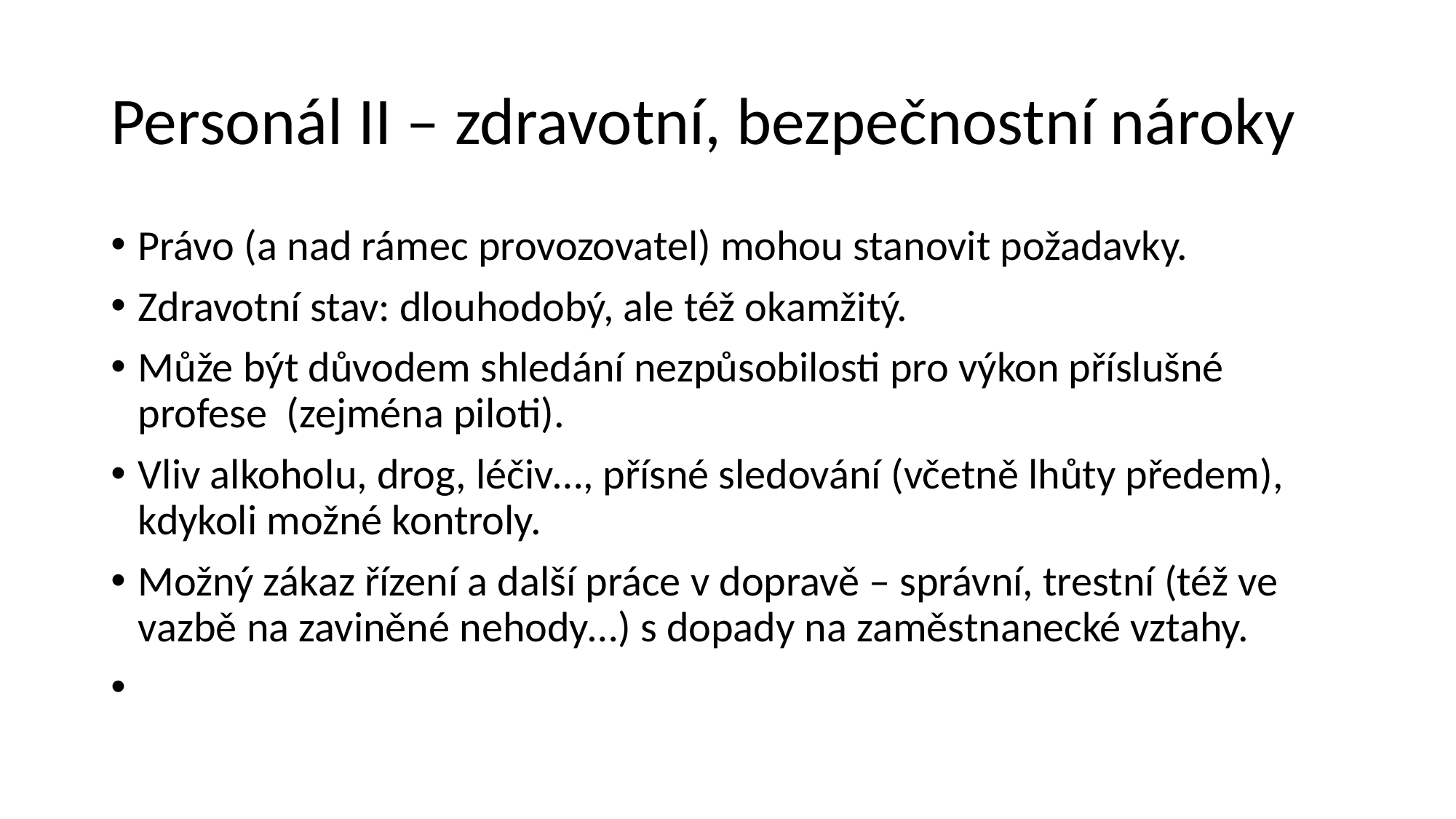

# Personál II – zdravotní, bezpečnostní nároky
Právo (a nad rámec provozovatel) mohou stanovit požadavky.
Zdravotní stav: dlouhodobý, ale též okamžitý.
Může být důvodem shledání nezpůsobilosti pro výkon příslušné profese  (zejména piloti).
Vliv alkoholu, drog, léčiv…, přísné sledování (včetně lhůty předem), kdykoli možné kontroly.
Možný zákaz řízení a další práce v dopravě – správní, trestní (též ve vazbě na zaviněné nehody…) s dopady na zaměstnanecké vztahy.